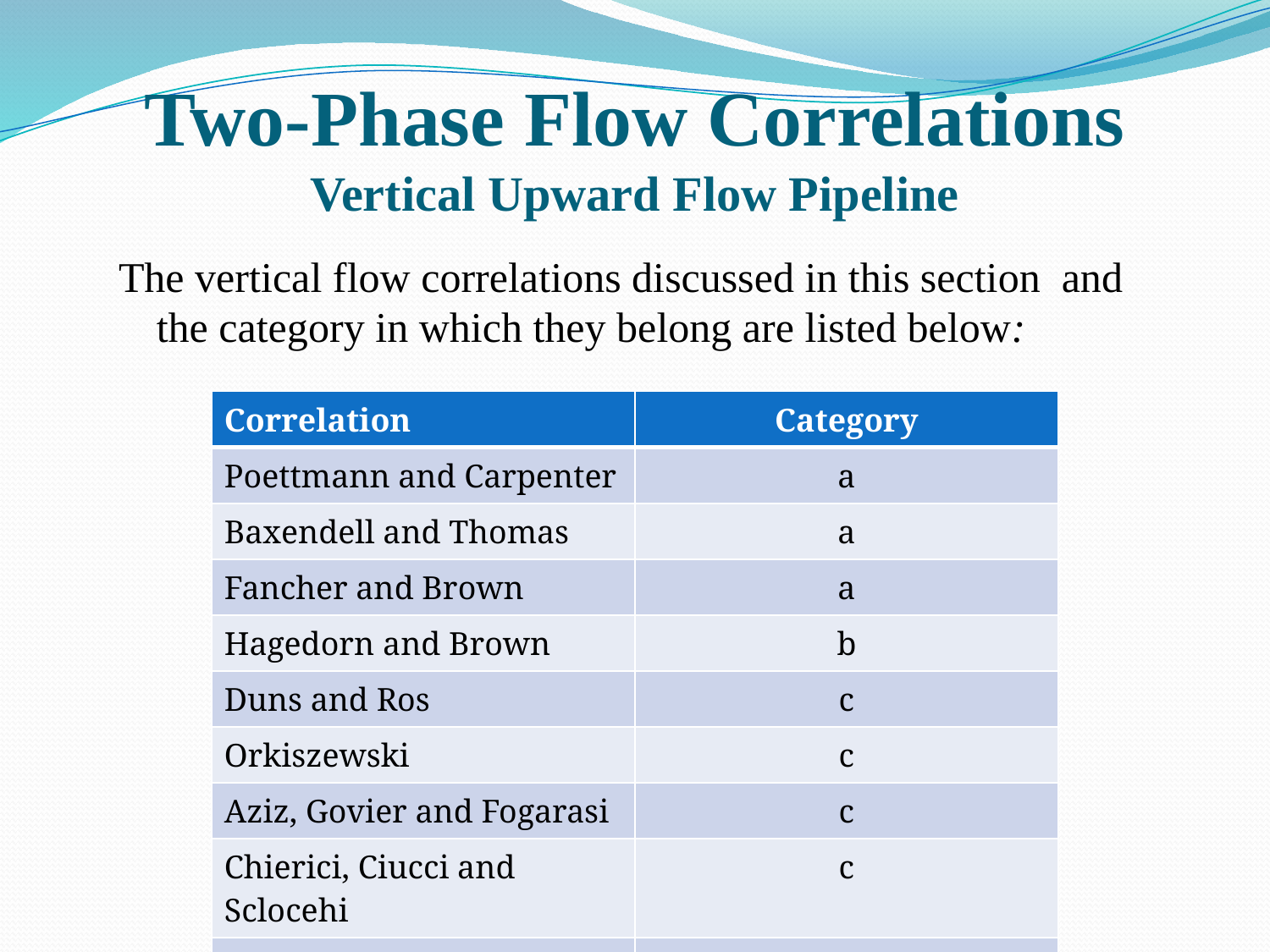

# Two-Phase Flow Correlations Vertical Upward Flow Pipeline
The vertical flow correlations discussed in this section  and the category in which they belong are listed below:
| Correlation | Category |
| --- | --- |
| Poettmann and Carpenter | a |
| Baxendell and Thomas | a |
| Fancher and Brown | a |
| Hagedorn and Brown | b |
| Duns and Ros | c |
| Orkiszewski | c |
| Aziz, Govier and Fogarasi | c |
| Chierici, Ciucci and Sclocehi | c |
| Beggs and Brill | c |